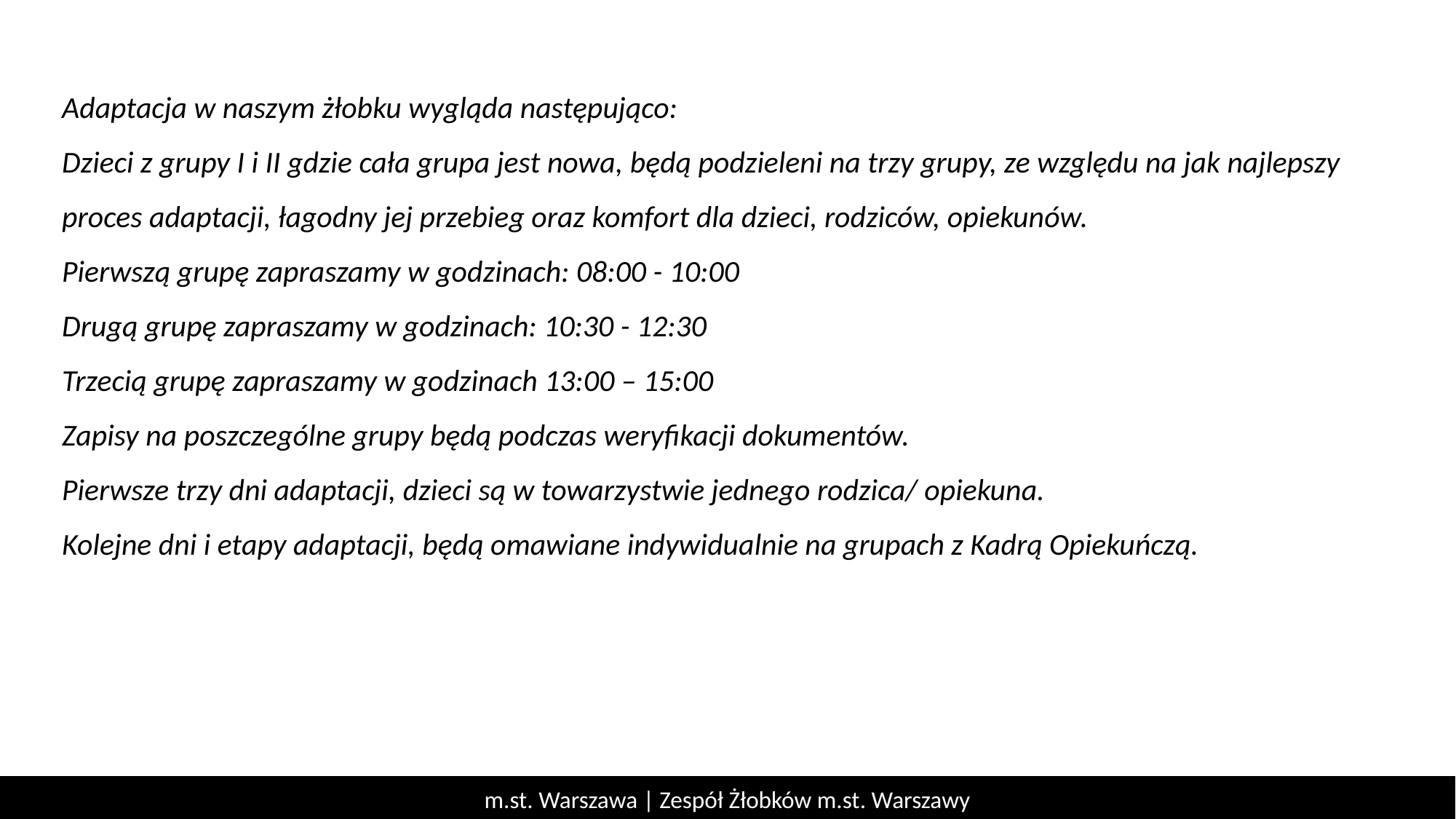

Adaptacja w naszym żłobku wygląda następująco:
Dzieci z grupy I i II gdzie cała grupa jest nowa, będą podzieleni na trzy grupy, ze względu na jak najlepszy
proces adaptacji, łagodny jej przebieg oraz komfort dla dzieci, rodziców, opiekunów.
Pierwszą grupę zapraszamy w godzinach: 08:00 - 10:00
Drugą grupę zapraszamy w godzinach: 10:30 - 12:30
Trzecią grupę zapraszamy w godzinach 13:00 – 15:00
Zapisy na poszczególne grupy będą podczas weryfikacji dokumentów.
Pierwsze trzy dni adaptacji, dzieci są w towarzystwie jednego rodzica/ opiekuna.
Kolejne dni i etapy adaptacji, będą omawiane indywidualnie na grupach z Kadrą Opiekuńczą.

m.st. Warszawa | Zespół Żłobków m.st. Warszawy